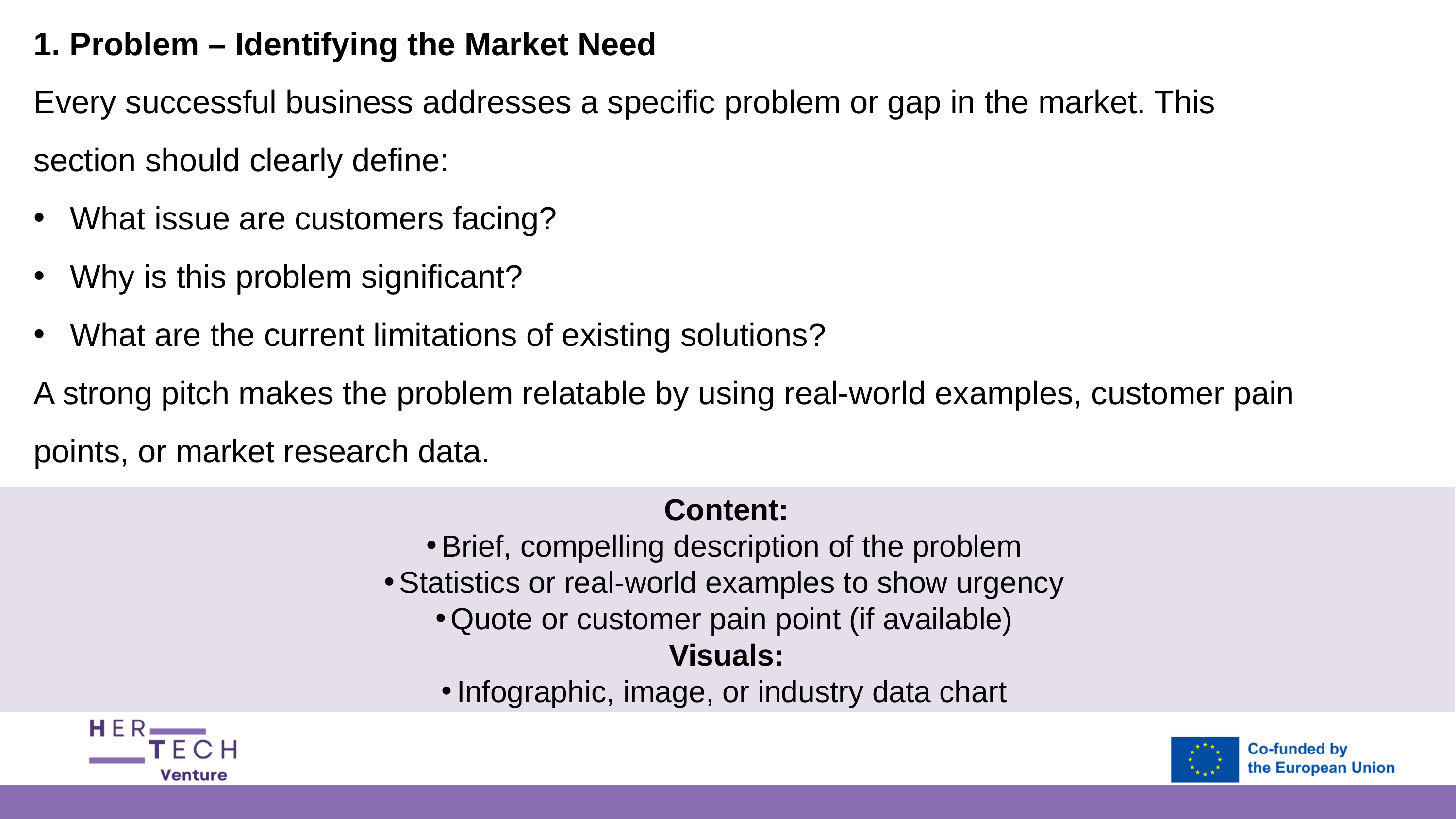

1. Problem – Identifying the Market Need
Every successful business addresses a specific problem or gap in the market. This section should clearly define:
What issue are customers facing?
Why is this problem significant?
What are the current limitations of existing solutions?
A strong pitch makes the problem relatable by using real-world examples, customer pain points, or market research data.
Content:
Brief, compelling description of the problem
Statistics or real-world examples to show urgency
Quote or customer pain point (if available)
Visuals:
Infographic, image, or industry data chart